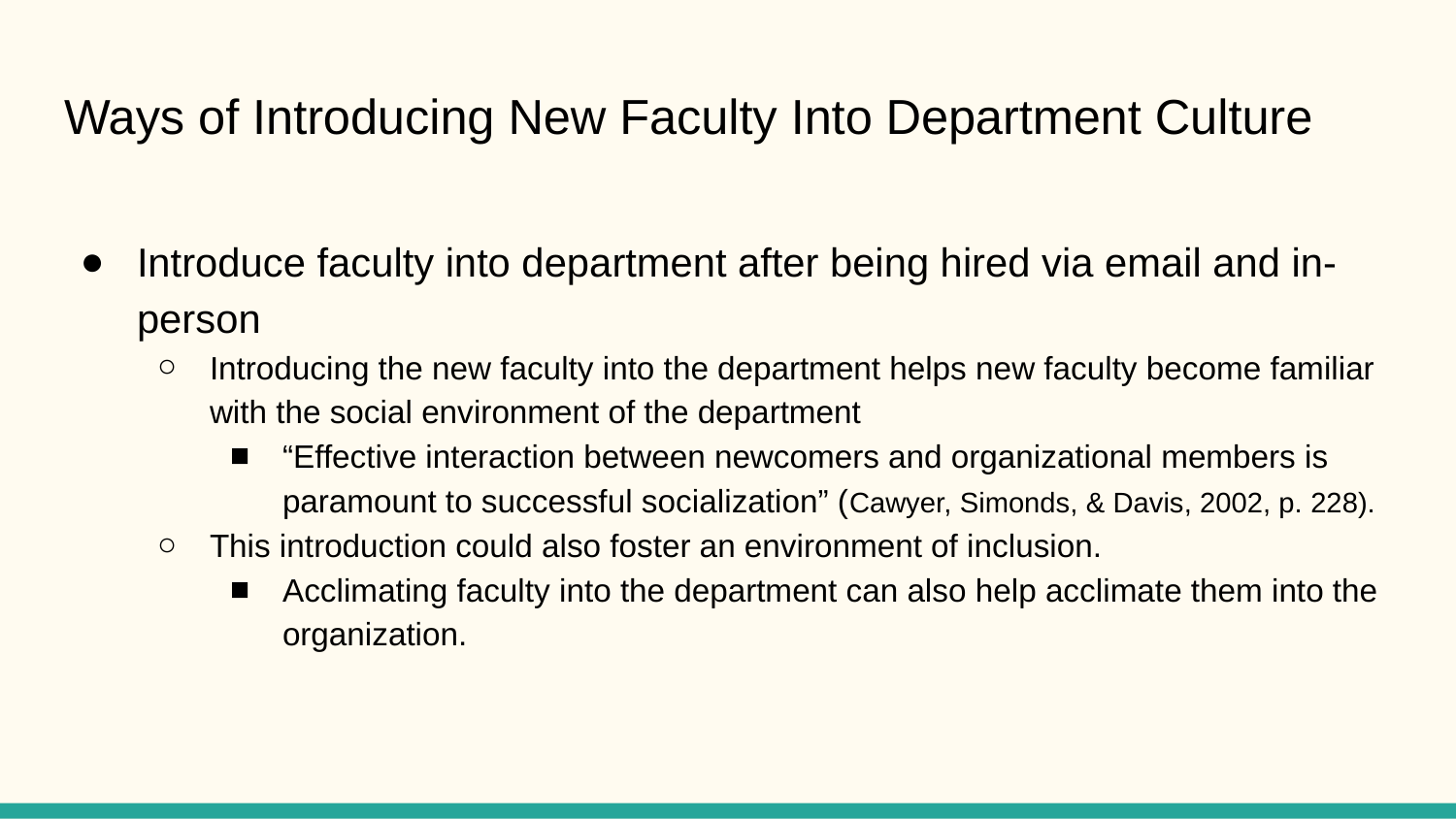

# Ways of Introducing New Faculty Into Department Culture
Introduce faculty into department after being hired via email and in-person
Introducing the new faculty into the department helps new faculty become familiar with the social environment of the department
“Effective interaction between newcomers and organizational members is paramount to successful socialization” (Cawyer, Simonds, & Davis, 2002, p. 228).
This introduction could also foster an environment of inclusion.
Acclimating faculty into the department can also help acclimate them into the organization.